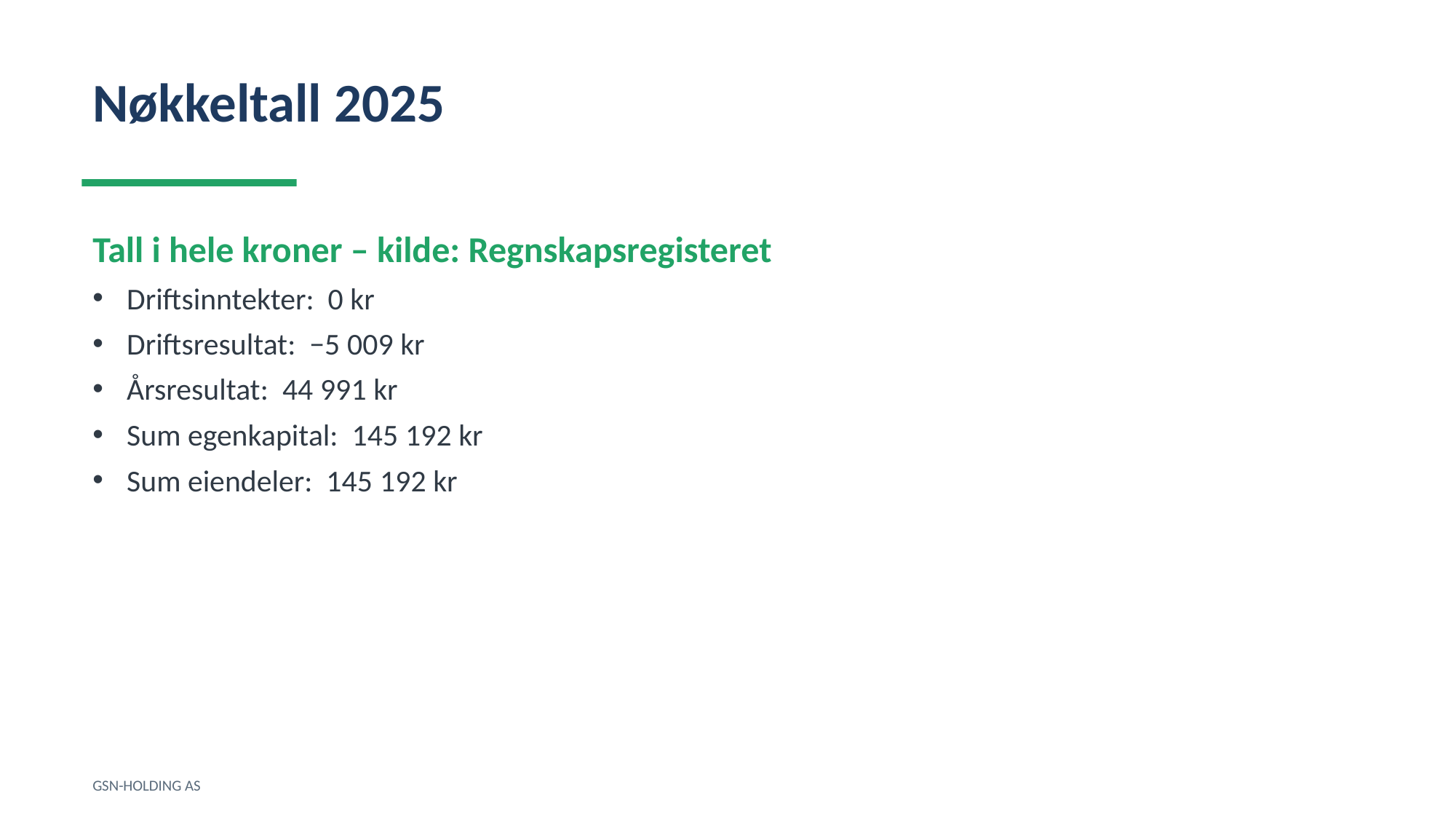

Nøkkeltall 2025

Tall i hele kroner – kilde: Regnskapsregisteret
Driftsinntekter:  0 kr
Driftsresultat:  −5 009 kr
Årsresultat:  44 991 kr
Sum egenkapital:  145 192 kr
Sum eiendeler:  145 192 kr
GSN-HOLDING AS